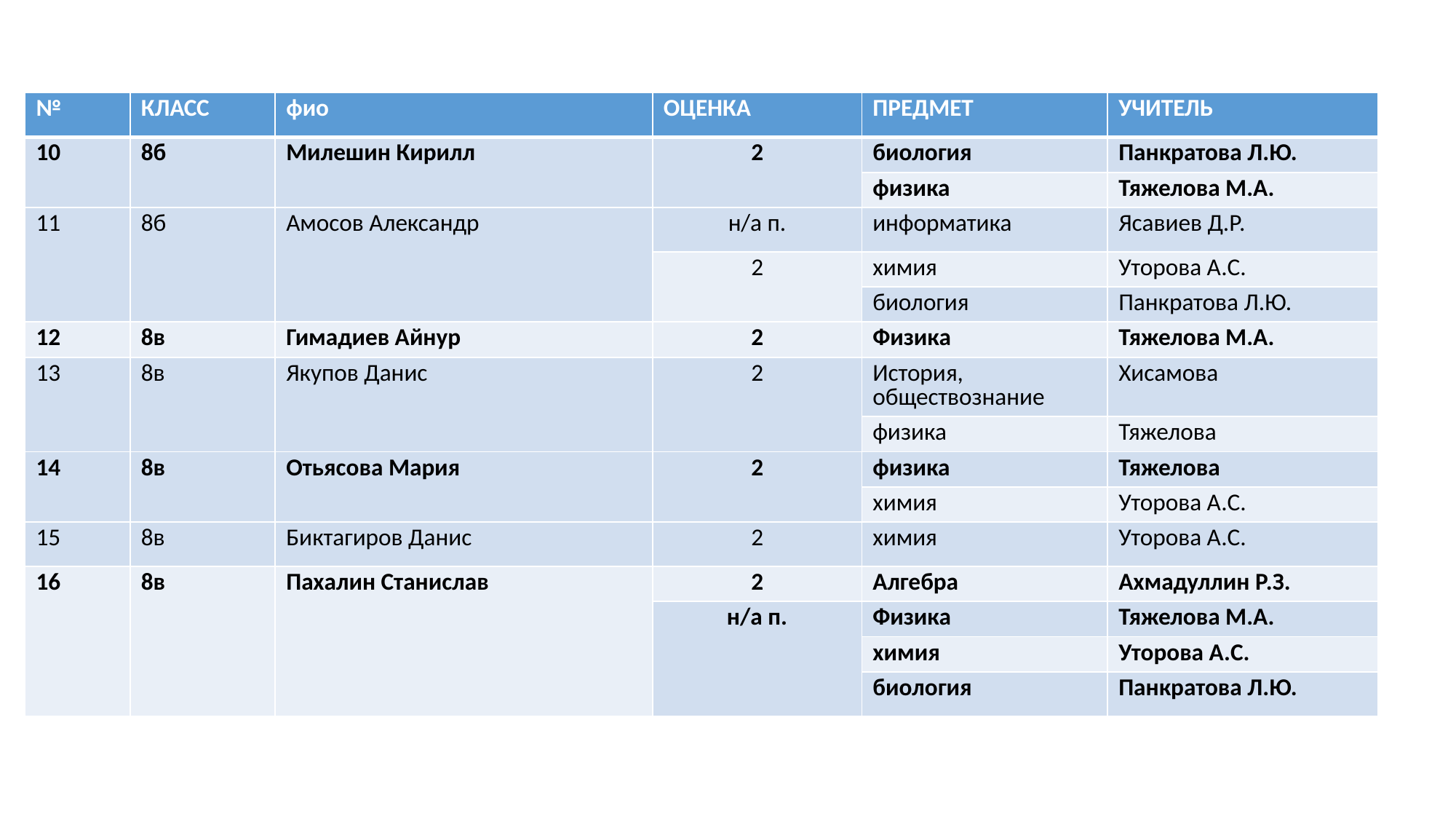

#
| № | КЛАСС | фио | ОЦЕНКА | ПРЕДМЕТ | УЧИТЕЛЬ |
| --- | --- | --- | --- | --- | --- |
| 10 | 8б | Милешин Кирилл | 2 | биология | Панкратова Л.Ю. |
|  |  |  |  | физика | Тяжелова М.А. |
| 11 | 8б | Амосов Александр | н/а п. | информатика | Ясавиев Д.Р. |
|  |  |  | 2 | химия | Уторова А.С. |
|  |  |  |  | биология | Панкратова Л.Ю. |
| 12 | 8в | Гимадиев Айнур | 2 | Физика | Тяжелова М.А. |
| 13 | 8в | Якупов Данис | 2 | История, обществознание | Хисамова |
|  |  |  |  | физика | Тяжелова |
| 14 | 8в | Отьясова Мария | 2 | физика | Тяжелова |
|  |  |  |  | химия | Уторова А.С. |
| 15 | 8в | Биктагиров Данис | 2 | химия | Уторова А.С. |
| 16 | 8в | Пахалин Станислав | 2 | Алгебра | Ахмадуллин Р.З. |
|  |  |  | н/а п. | Физика | Тяжелова М.А. |
|  |  |  |  | химия | Уторова А.С. |
|  |  |  |  | биология | Панкратова Л.Ю. |